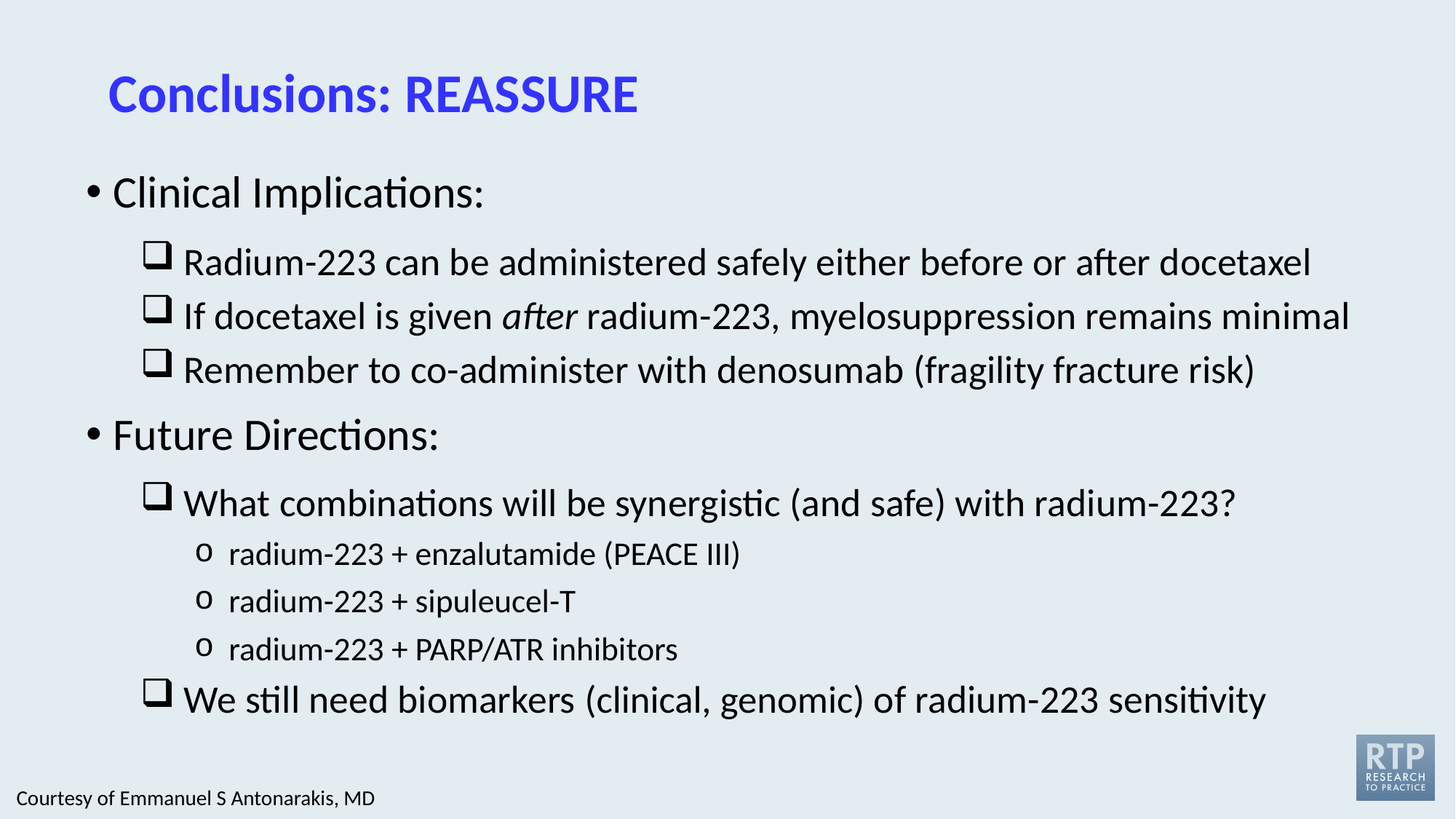

# Conclusions: REASSURE
Clinical Implications:
 Radium-223 can be administered safely either before or after docetaxel
 If docetaxel is given after radium-223, myelosuppression remains minimal
 Remember to co-administer with denosumab (fragility fracture risk)
Future Directions:
 What combinations will be synergistic (and safe) with radium-223?
 radium-223 + enzalutamide (PEACE III)
 radium-223 + sipuleucel-T
 radium-223 + PARP/ATR inhibitors
 We still need biomarkers (clinical, genomic) of radium-223 sensitivity
Courtesy of Emmanuel S Antonarakis, MD